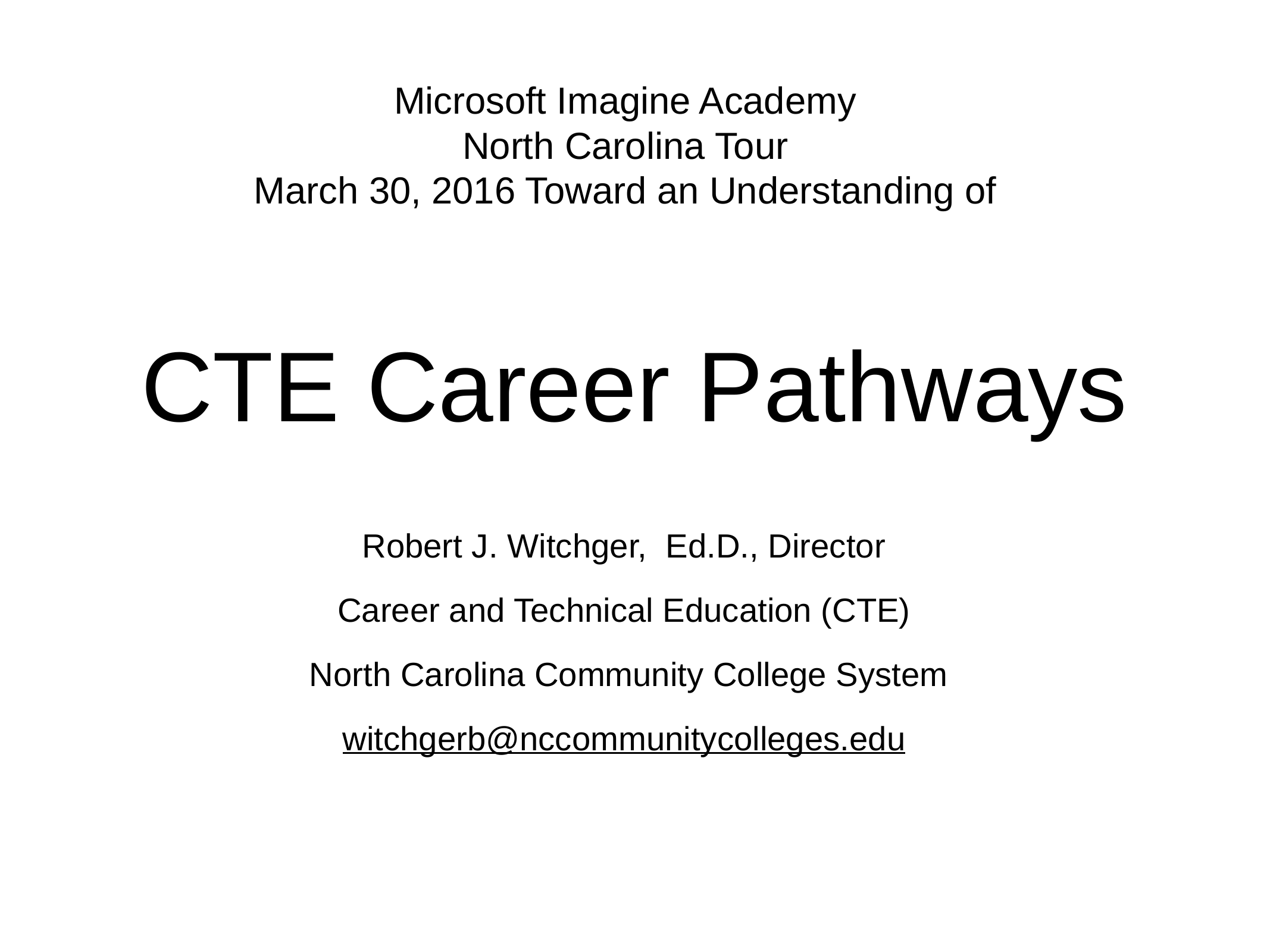

Microsoft Imagine Academy
North Carolina Tour
March 30, 2016 Toward an Understanding of
# CTE Career Pathways
Robert J. Witchger,  Ed.D., Director
Career and Technical Education (CTE)
North Carolina Community College System
witchgerb@nccommunitycolleges.edu